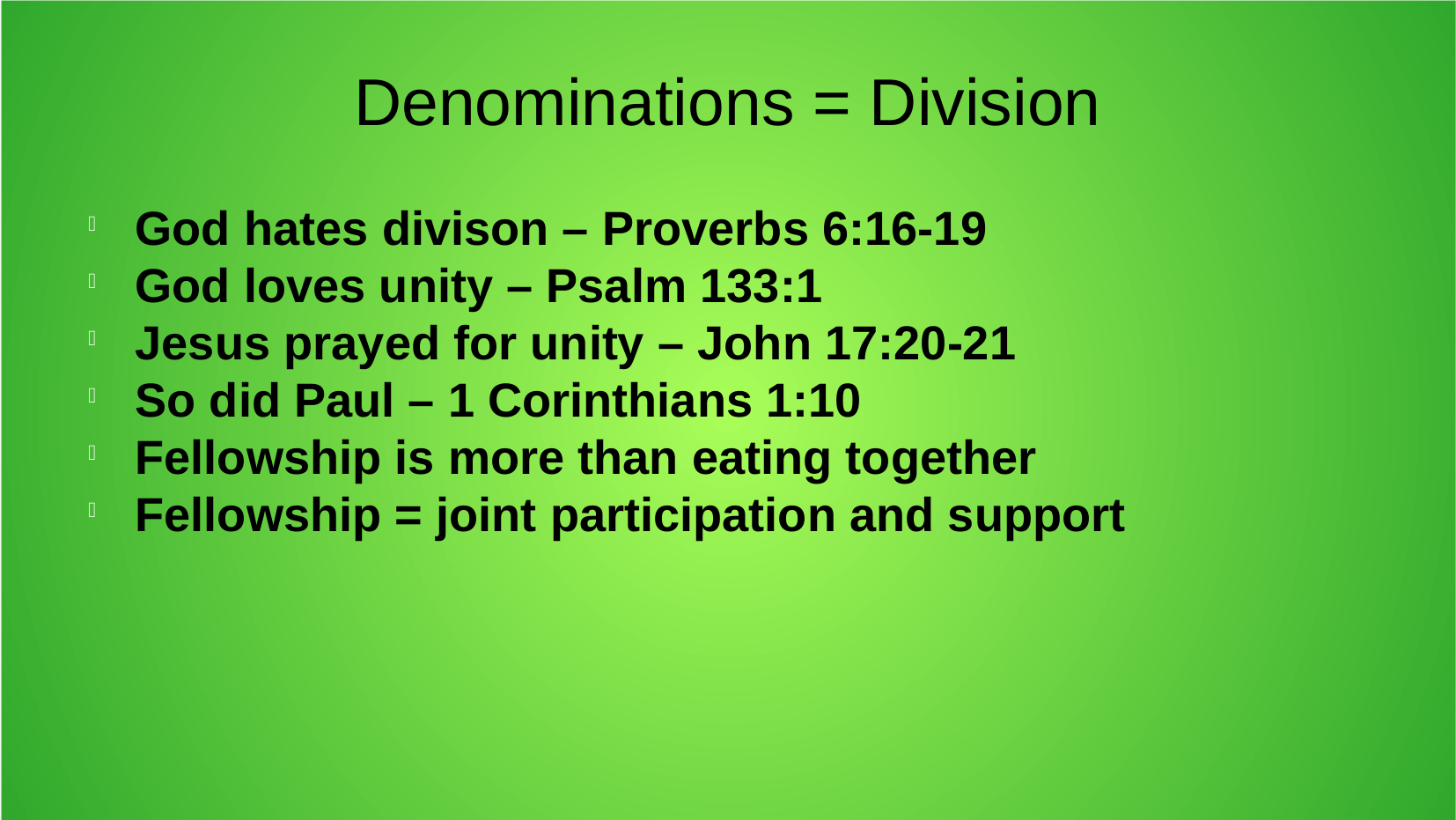

Denominations = Division
God hates divison – Proverbs 6:16-19
God loves unity – Psalm 133:1
Jesus prayed for unity – John 17:20-21
So did Paul – 1 Corinthians 1:10
Fellowship is more than eating together
Fellowship = joint participation and support